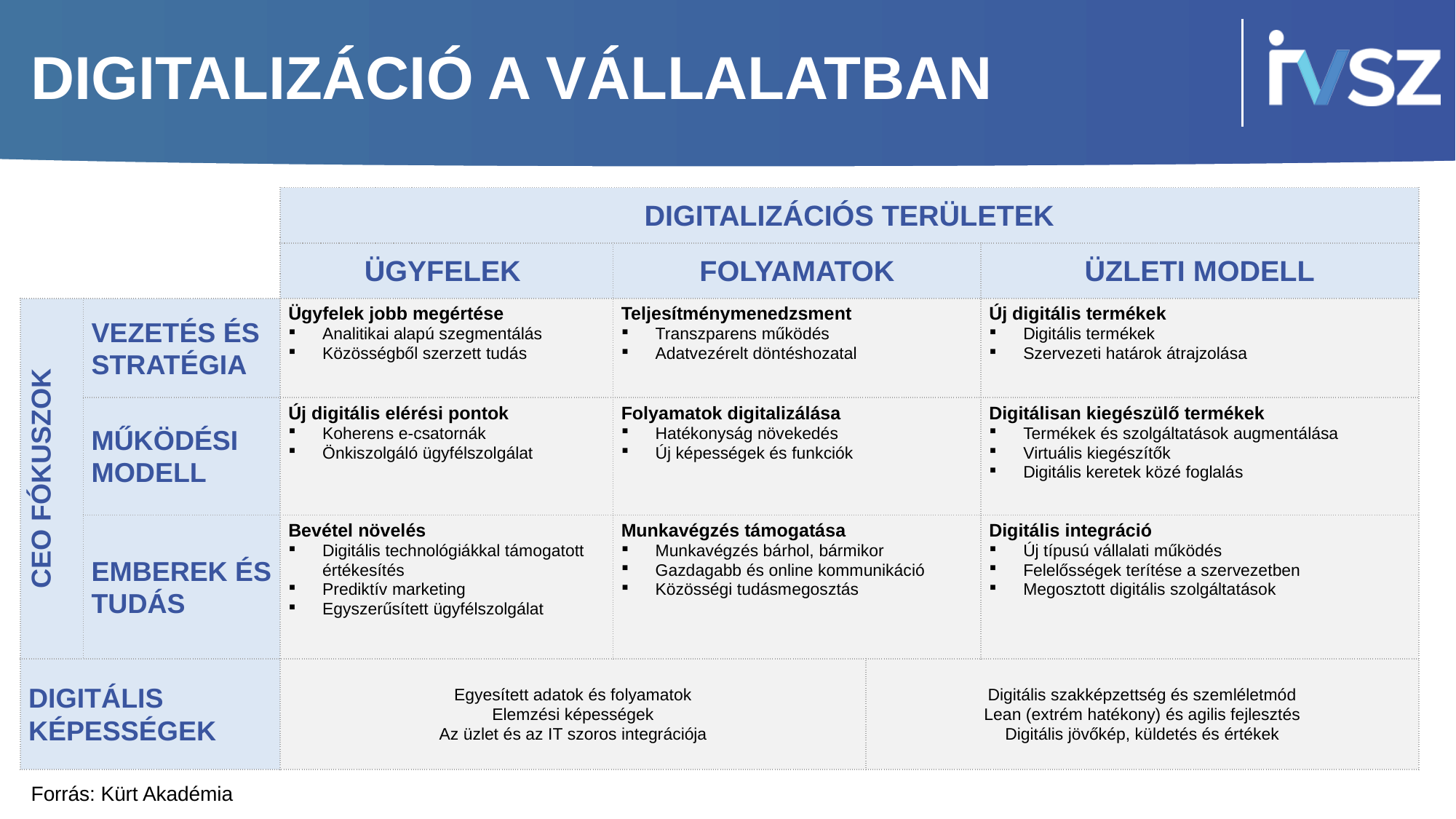

# DIGITALIZÁCIÓ A VÁLLALATBAN
|  |  | DIGITALIZÁCIÓS TERÜLETEK |  |  |  |
| --- | --- | --- | --- | --- | --- |
|  |  | ÜGYFELEK | FOLYAMATOK |  | ÜZLETI MODELL |
| CEO FÓKUSZOK | VEZETÉS ÉS STRATÉGIA | Ügyfelek jobb megértése Analitikai alapú szegmentálás Közösségből szerzett tudás | Teljesítménymenedzsment Transzparens működés Adatvezérelt döntéshozatal |  | Új digitális termékek Digitális termékek Szervezeti határok átrajzolása |
|  | MŰKÖDÉSI MODELL | Új digitális elérési pontok Koherens e-csatornák Önkiszolgáló ügyfélszolgálat | Folyamatok digitalizálása Hatékonyság növekedés Új képességek és funkciók |  | Digitálisan kiegészülő termékek Termékek és szolgáltatások augmentálása Virtuális kiegészítők Digitális keretek közé foglalás |
|  | EMBEREK ÉS TUDÁS | Bevétel növelés Digitális technológiákkal támogatott értékesítés Prediktív marketing Egyszerűsített ügyfélszolgálat | Munkavégzés támogatása Munkavégzés bárhol, bármikor Gazdagabb és online kommunikáció Közösségi tudásmegosztás |  | Digitális integráció Új típusú vállalati működés Felelősségek terítése a szervezetben Megosztott digitális szolgáltatások |
| DIGITÁLIS KÉPESSÉGEK |  | Egyesített adatok és folyamatok Elemzési képességek Az üzlet és az IT szoros integrációja |  | Digitális szakképzettség és szemléletmód Lean (extrém hatékony) és agilis fejlesztés Digitális jövőkép, küldetés és értékek |  |
Forrás: Kürt Akadémia